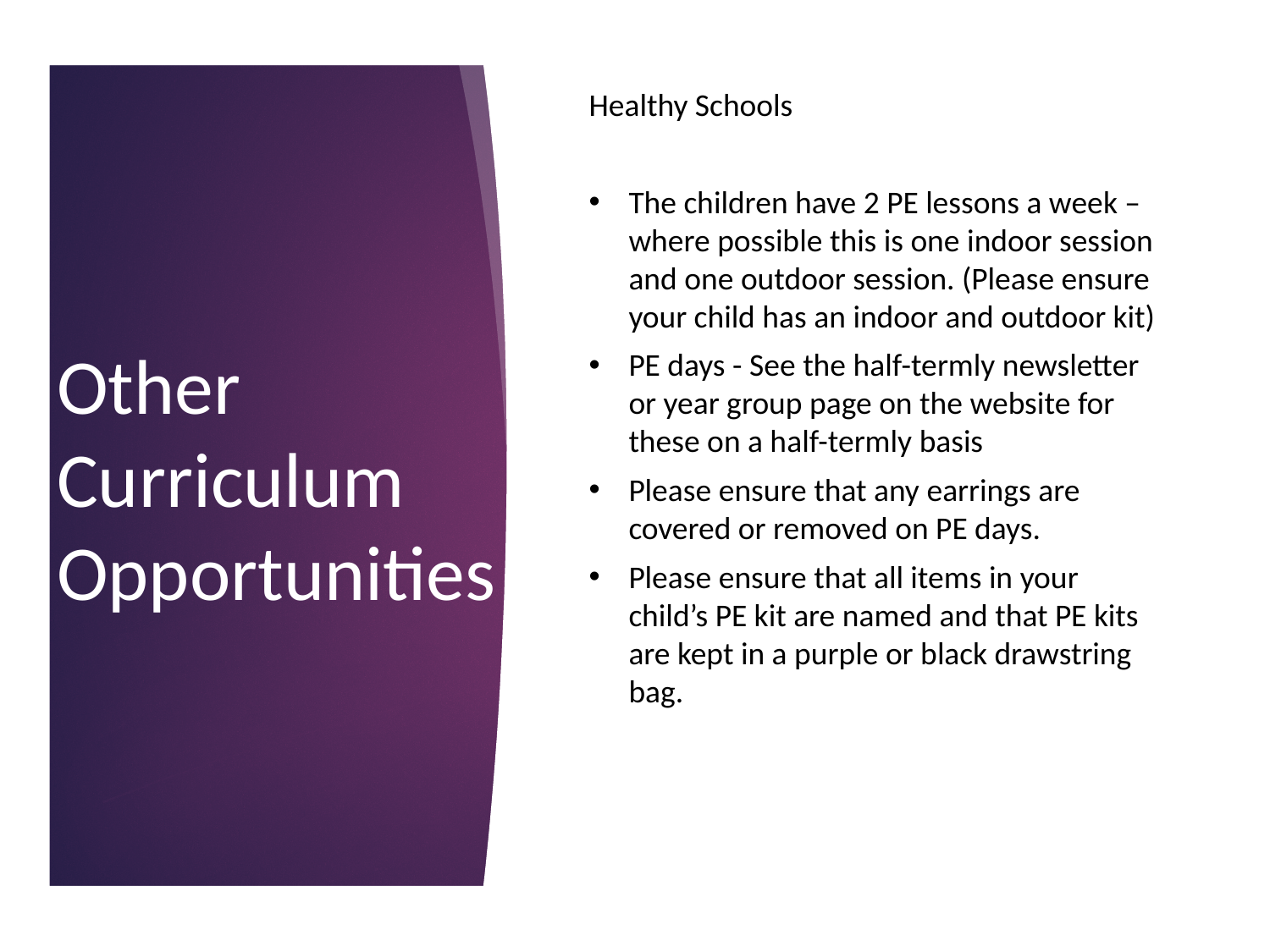

Healthy Schools

The children have 2 PE lessons a week – where possible this is one indoor session and one outdoor session. (Please ensure your child has an indoor and outdoor kit)
PE days - See the half-termly newsletter or year group page on the website for these on a half-termly basis
Please ensure that any earrings are covered or removed on PE days.
Please ensure that all items in your child’s PE kit are named and that PE kits are kept in a purple or black drawstring bag.

Other Curriculum Opportunities